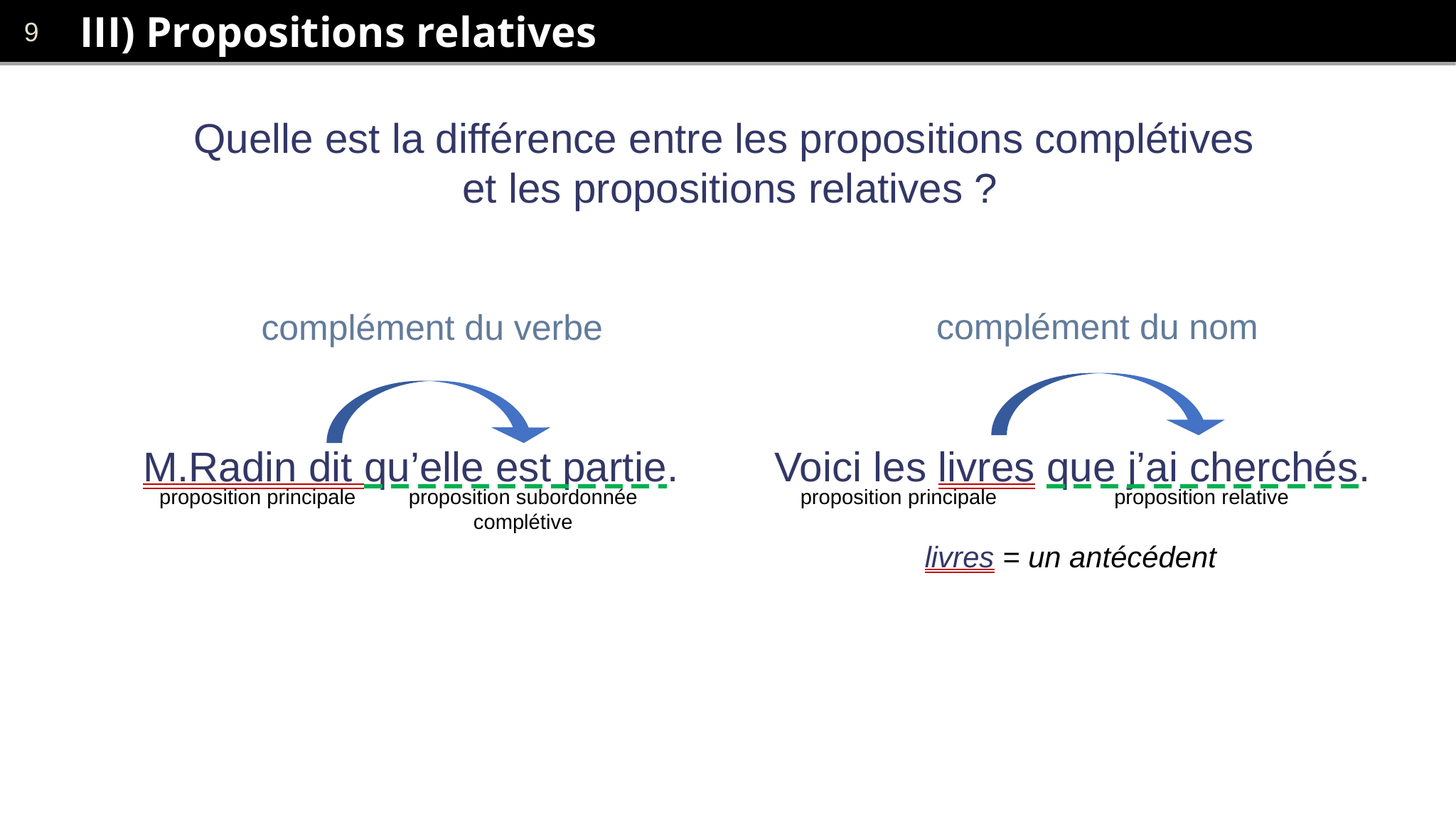

# III) Propositions relatives
Quelle est la différence entre les propositions complétives
et les propositions relatives ?
complément du nom
complément du verbe

M.Radin dit qu’elle est partie.
Voici les livres que j’ai cherchés.
proposition principale
proposition subordonnée
complétive
proposition principale
proposition relative
livres = un antécédent